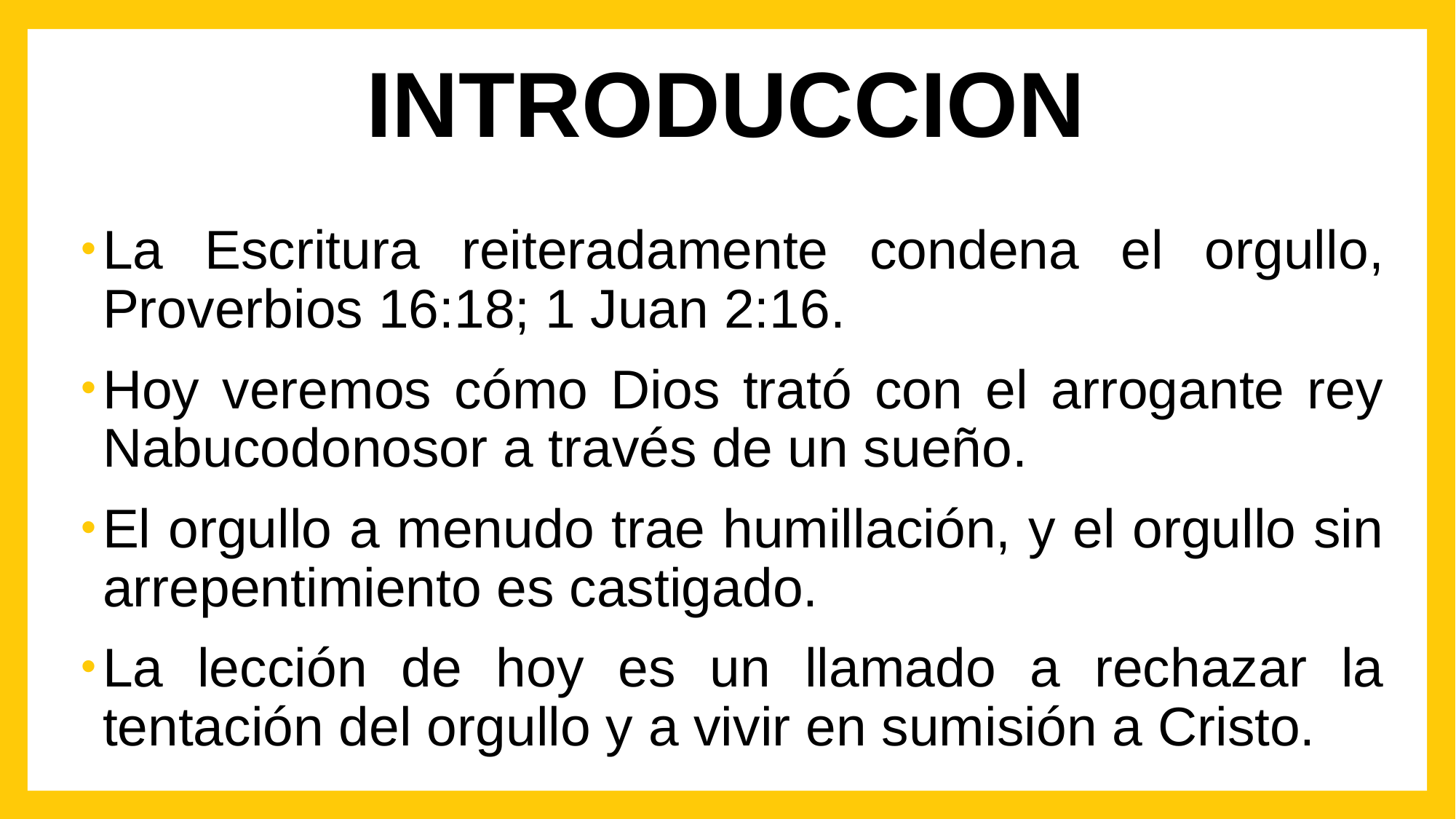

# INTRODUCCION
La Escritura reiteradamente condena el orgullo, Proverbios 16:18; 1 Juan 2:16.
Hoy veremos cómo Dios trató con el arrogante rey Nabucodonosor a través de un sueño.
El orgullo a menudo trae humillación, y el orgullo sin arrepentimiento es castigado.
La lección de hoy es un llamado a rechazar la tentación del orgullo y a vivir en sumisión a Cristo.